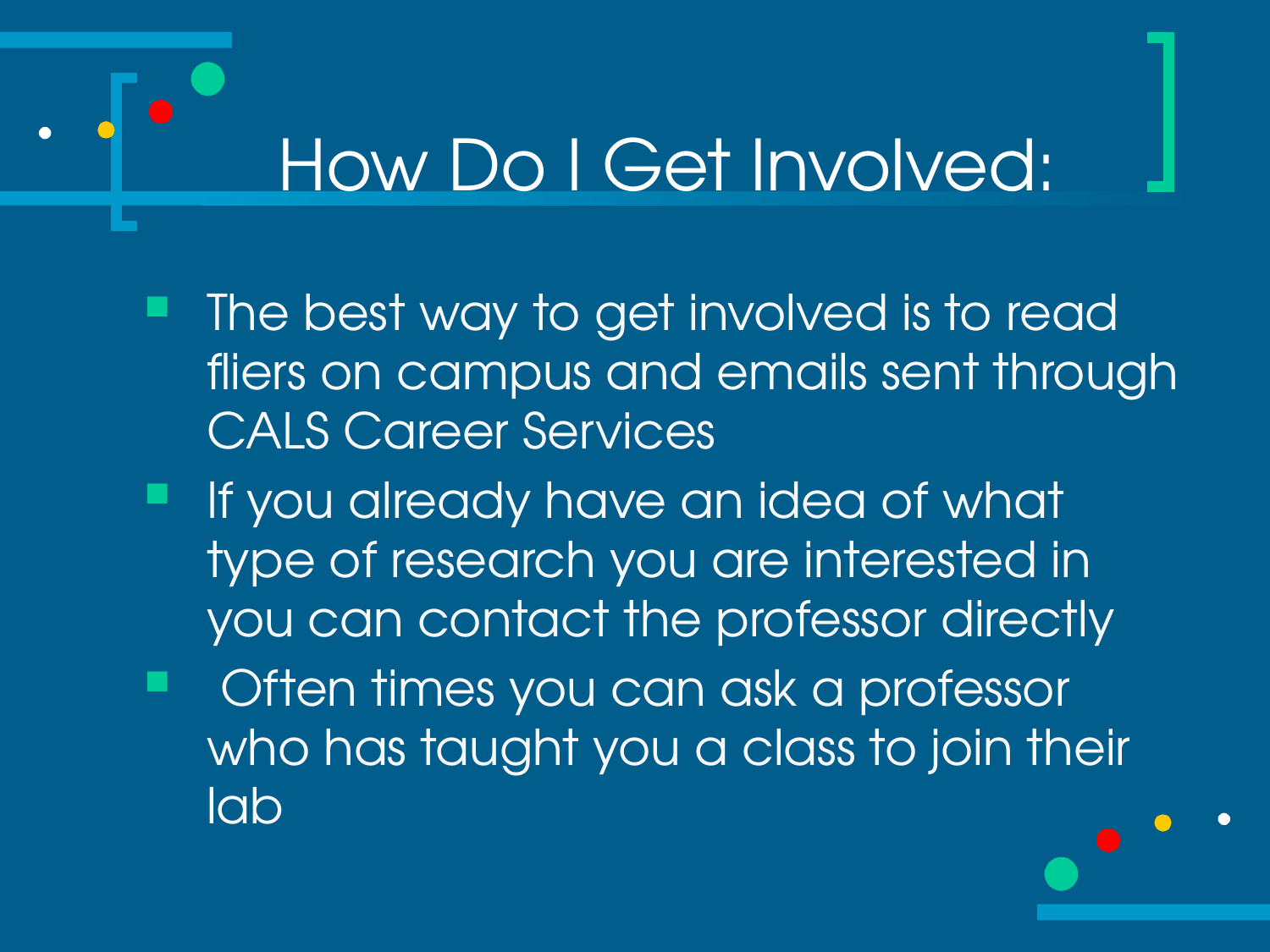

# How Do I Get Involved:
The best way to get involved is to read fliers on campus and emails sent through CALS Career Services
If you already have an idea of what type of research you are interested in you can contact the professor directly
 Often times you can ask a professor who has taught you a class to join their lab